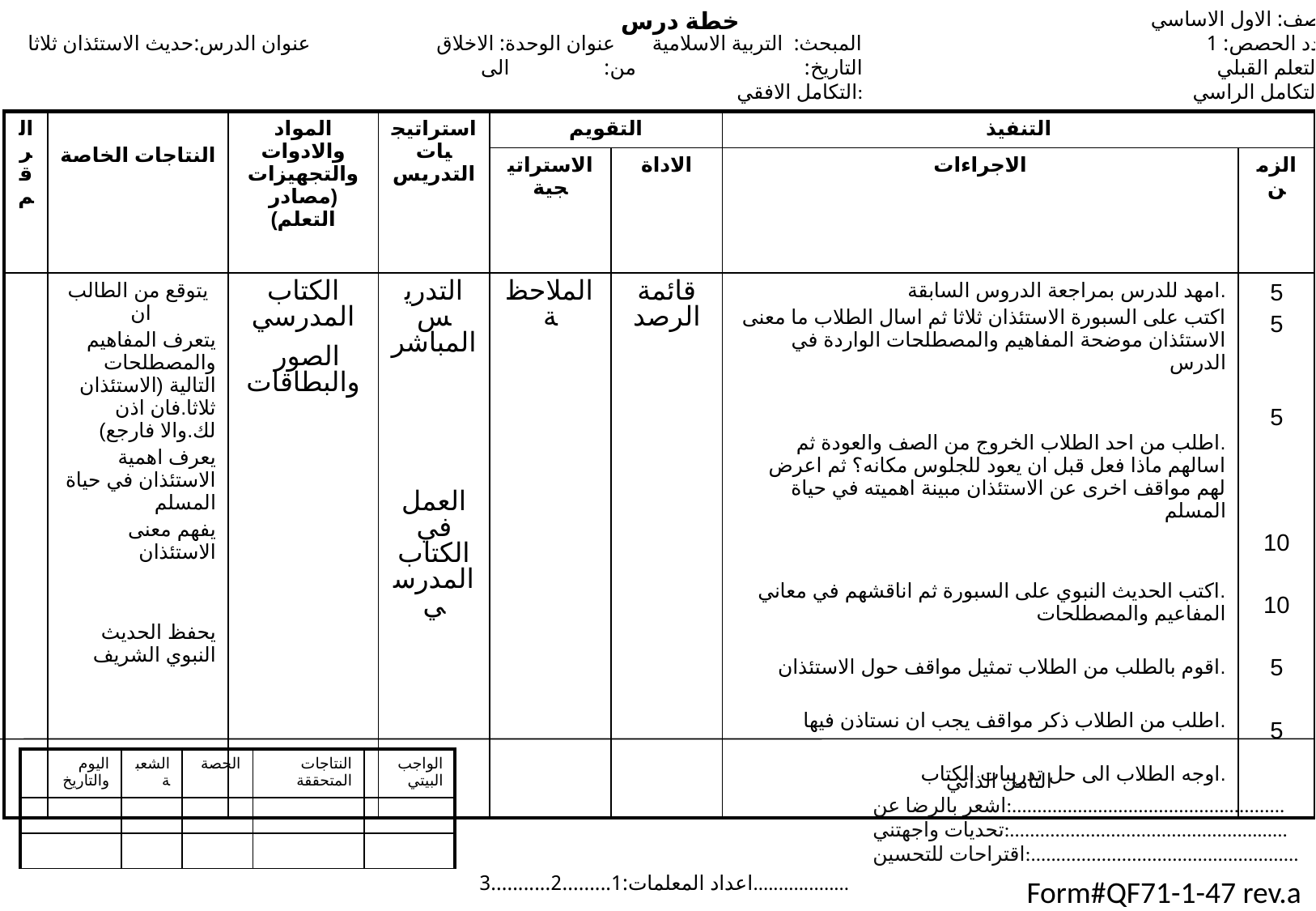

خطة درس
 الصف: الاول الاساسي
 عدد الحصص: 1
 التعلم القبلي:-
 التكامل الراسي:-
المبحث:  التربية الاسلامية       عنوان الوحدة: الاخلاق                        عنوان الدرس:حديث الاستئذان ثلاثا
التاريخ:                                من:                  الى
التكامل الافقي:
| الرقم | النتاجات الخاصة | المواد والادوات والتجهيزات (مصادر التعلم) | استراتيجيات التدريس | التقويم |  | التنفيذ |  |
| --- | --- | --- | --- | --- | --- | --- | --- |
|  |  |  |  | الاستراتيجية | الاداة | الاجراءات | الزمن |
|  | يتوقع من الطالب ان يتعرف المفاهيم والمصطلحات التالية (الاستئذان ثلاثا.فان اذن لك.والا فارجع) يعرف اهمية الاستئذان في حياة المسلم يفهم معنى الاستئذان يحفظ الحديث النبوي الشريف | الكتاب المدرسي الصور والبطاقات | التدريس المباشر العمل في الكتاب المدرسي | الملاحظة | قائمة الرصد | .امهد للدرس بمراجعة الدروس السابقة اكتب على السبورة الاستئذان ثلاثا ثم اسال الطلاب ما معنى الاستئذان موضحة المفاهيم والمصطلحات الواردة في الدرس .اطلب من احد الطلاب الخروج من الصف والعودة ثم اسالهم ماذا فعل قبل ان يعود للجلوس مكانه؟ ثم اعرض لهم مواقف اخرى عن الاستئذان مبينة اهميته في حياة المسلم .اكتب الحديث النبوي على السبورة ثم اناقشهم في معاني المفاعيم والمصطلحات .اقوم بالطلب من الطلاب تمثيل مواقف حول الاستئذان .اطلب من الطلاب ذكر مواقف يجب ان نستاذن فيها .اوجه الطلاب الى حل تدريبات الكتاب | 5 5 5 10 10 5 5 |

| اليوم والتاريخ | الشعبة | الحصة | النتاجات المتحققة | الواجب البيتي |
| --- | --- | --- | --- | --- |
|  |  |  |  |  |
|  |  |  |  |  |
              التامل الذاتي
اشعر بالرضا عن:......................................................
تحديات واجهتني:.......................................................
اقتراحات للتحسين:.....................................................
اعداد المعلمات:1.........2...........3...................
Form#QF71-1-47 rev.a